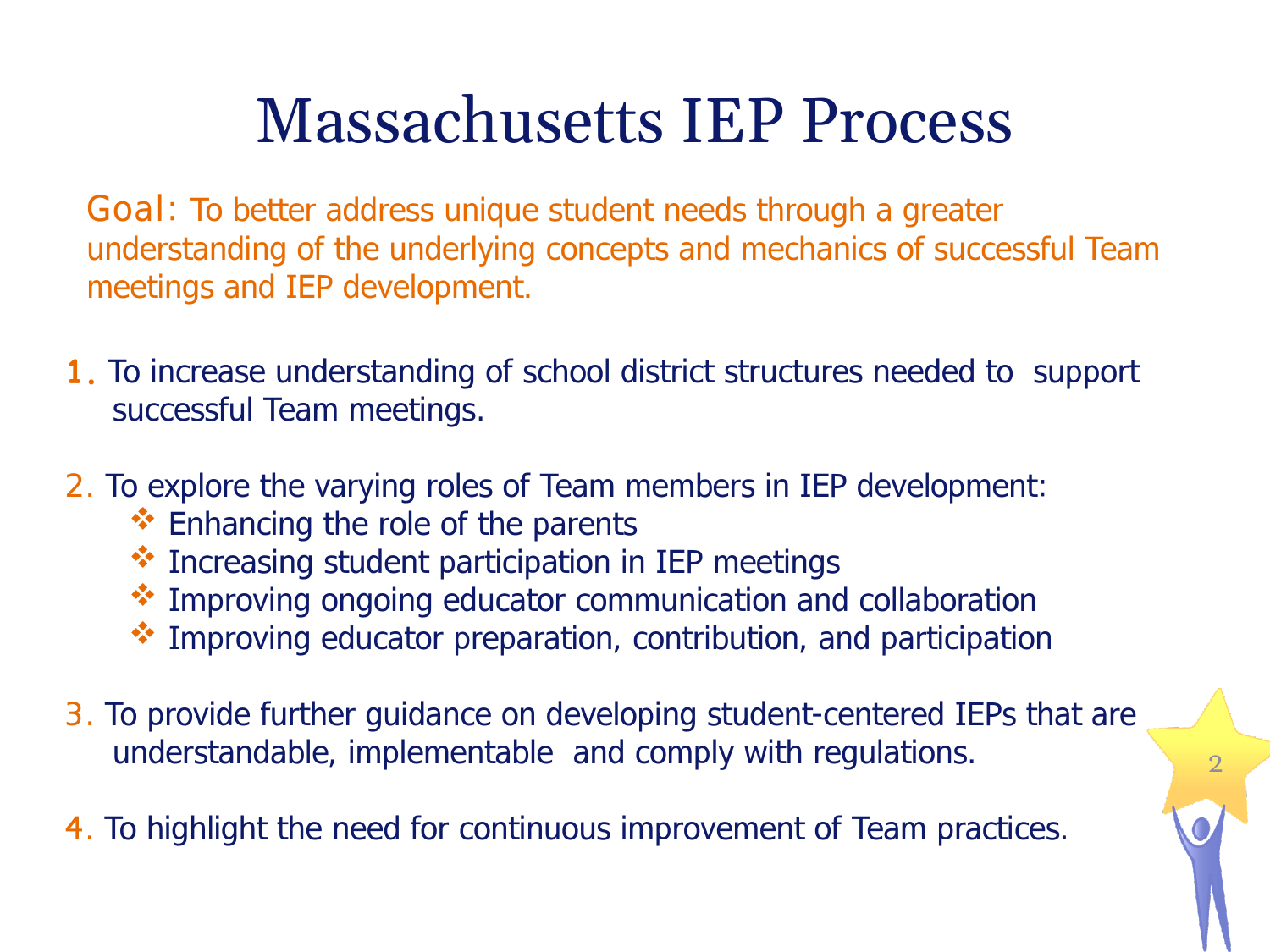

# Massachusetts IEP Process
Goal: To better address unique student needs through a greater understanding of the underlying concepts and mechanics of successful Team meetings and IEP development.

1. To increase understanding of school district structures needed to  support  successful Team meetings.

2. To explore the varying roles of Team members in IEP development:
Enhancing the role of the parents
Increasing student participation in IEP meetings
Improving ongoing educator communication and collaboration
Improving educator preparation, contribution, and participation

3. To provide further guidance on developing student-centered IEPs that are understandable, implementable  and comply with regulations.

4. To highlight the need for continuous improvement of Team practices.

2